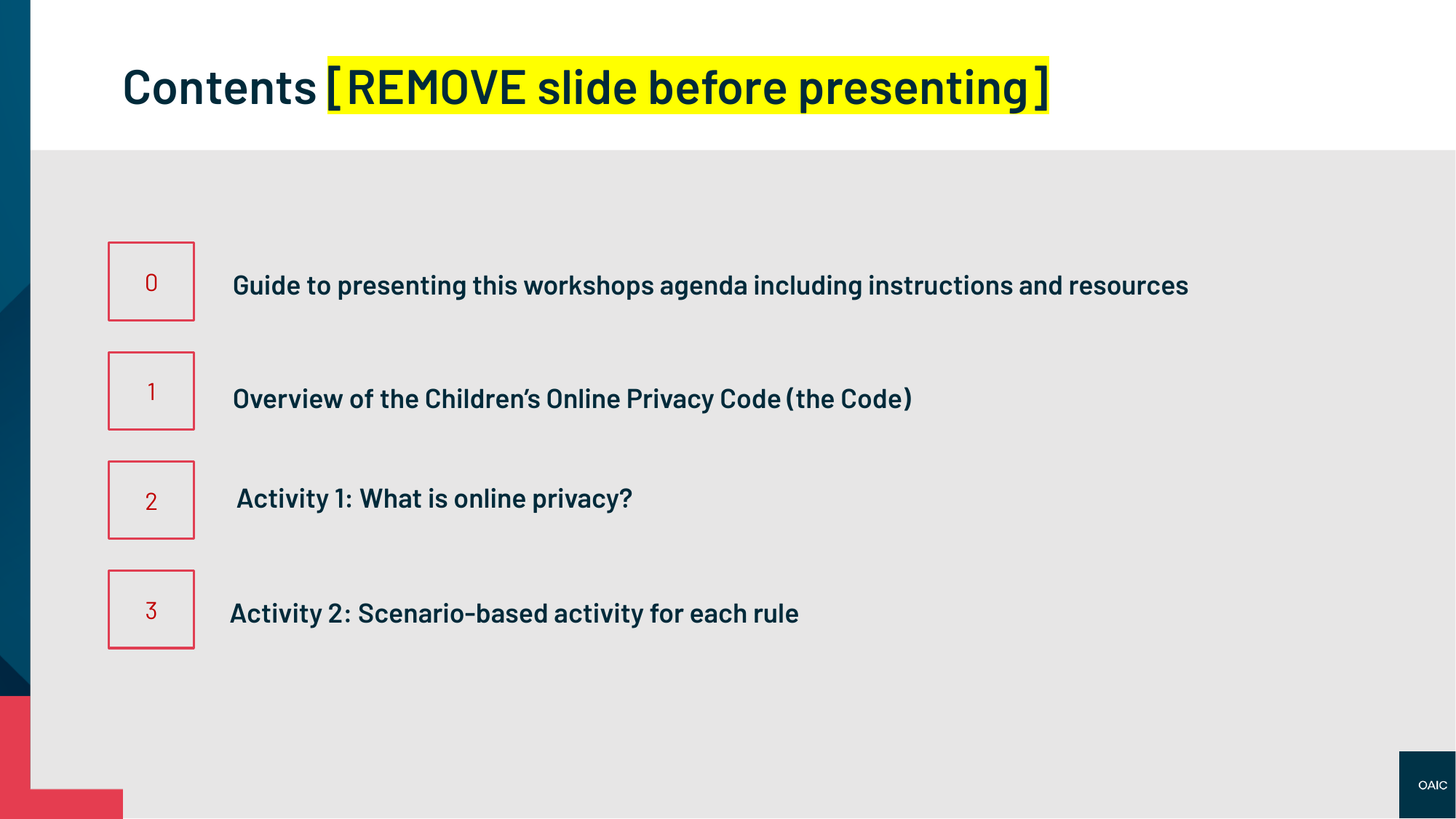

# Contents [REMOVE slide before presenting]
0
1
2
3
Guide to presenting this workshops agenda including instructions and resources
Overview of the Children’s Online Privacy Code (the Code)
Activity 1: What is online privacy?
Activity 2: Scenario-based activity for each rule